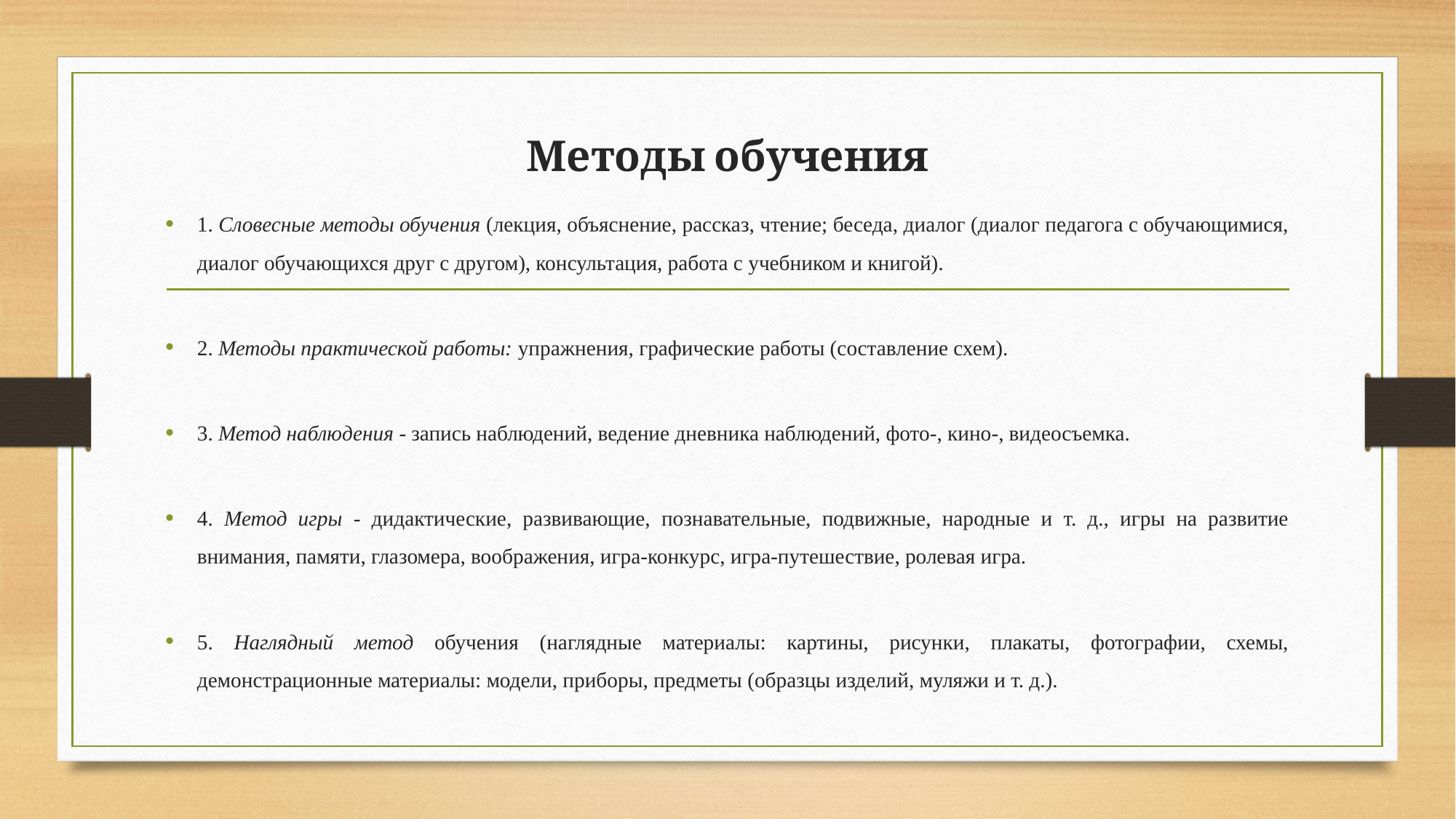

# Методы обучения
1. Словесные методы обучения (лекция, объяснение, рассказ, чтение; беседа, диалог (диалог педагога с обучающимися, диалог обучающихся друг с другом), консультация, работа с учебником и книгой).

2. Методы практической работы: упражнения, графические работы (составление схем).

3. Метод наблюдения - запись наблюдений, ведение дневника наблюдений, фото-, кино-, видеосъемка.

4. Метод игры - дидактические, развивающие, познавательные, подвижные, народные и т. д., игры на развитие внимания, памяти, глазомера, воображения, игра-конкурс, игра-путешествие, ролевая игра.

5. Наглядный метод обучения (наглядные материалы: картины, рисунки, плакаты, фотографии, схемы, демонстрационные материалы: модели, приборы, предметы (образцы изделий, муляжи и т. д.).